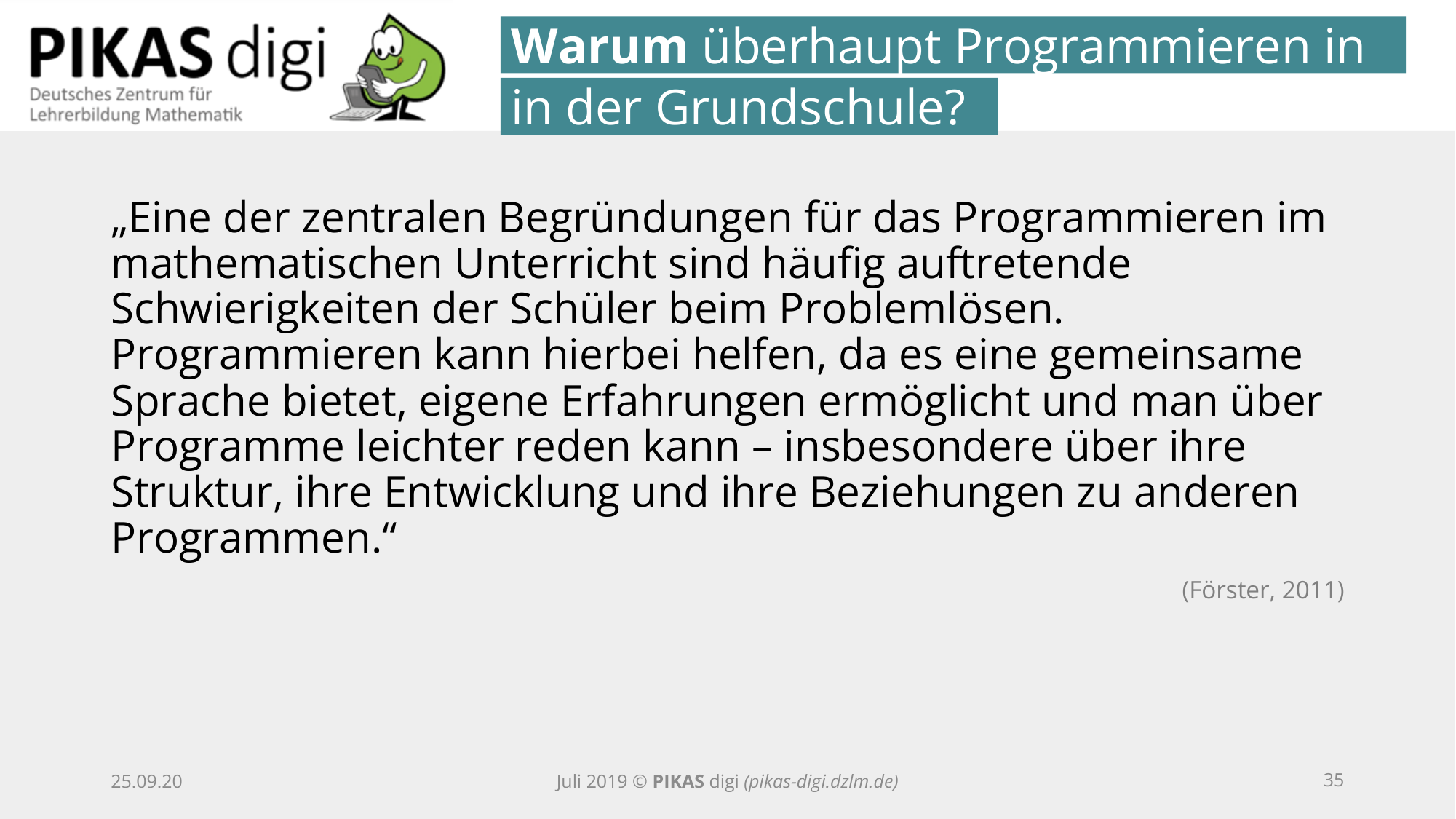

Warum überhaupt Programmieren in
in der Grundschule?
„Eine der zentralen Begründungen für das Programmieren im mathematischen Unterricht sind häufig auftretende Schwierigkeiten der Schüler beim Problemlösen. Programmieren kann hierbei helfen, da es eine gemeinsame Sprache bietet, eigene Erfahrungen ermöglicht und man über Programme leichter reden kann – insbesondere über ihre Struktur, ihre Entwicklung und ihre Beziehungen zu anderen Programmen.“
(Förster, 2011)

25.09.20
Juli 2019 © PIKAS digi (pikas-digi.dzlm.de)
35